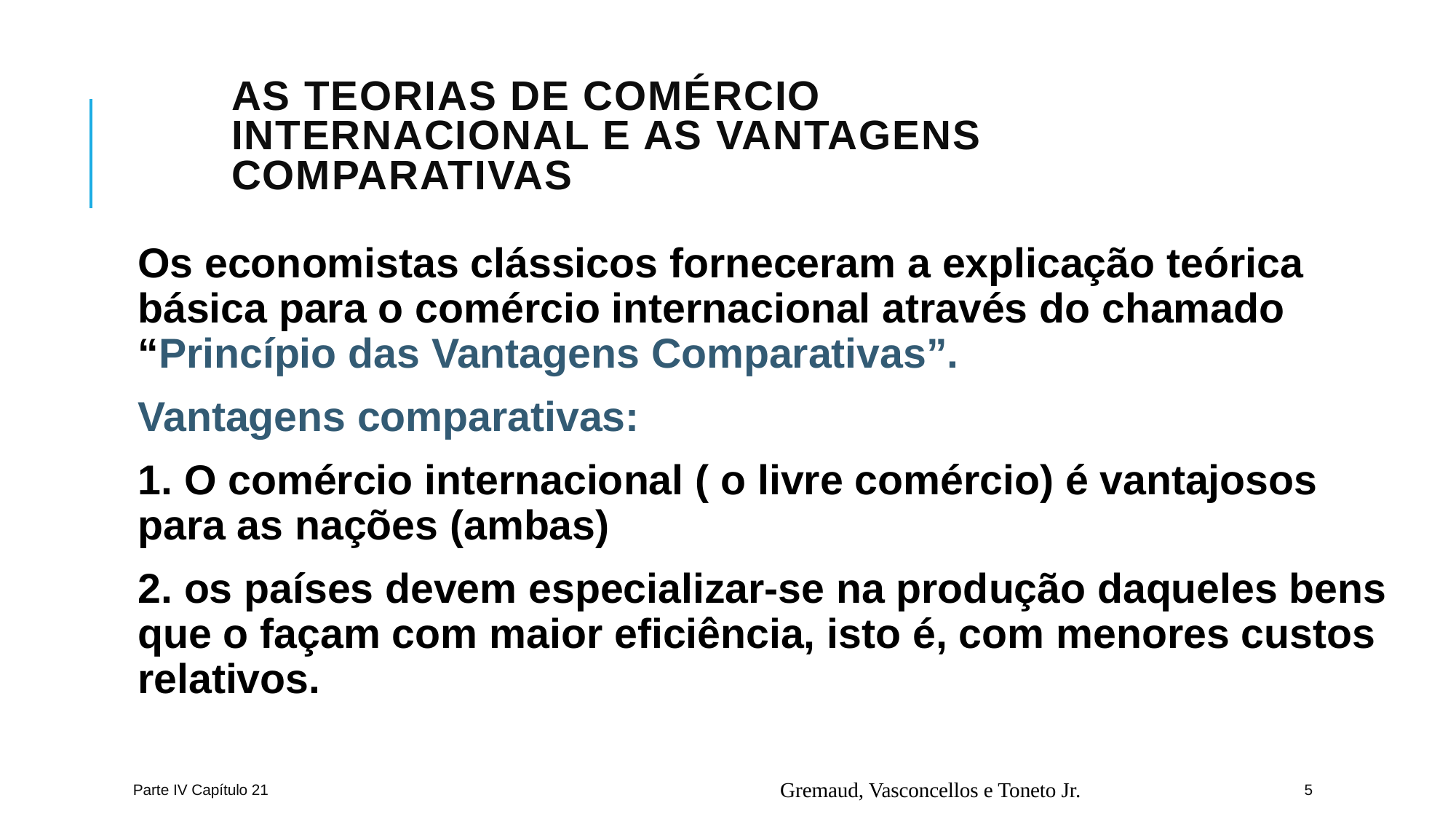

# As teorias de comércio internacional e as vantagens comparativas
Os economistas clássicos forneceram a explicação teórica básica para o comércio internacional através do chamado “Princípio das Vantagens Comparativas”.
Vantagens comparativas:
1. O comércio internacional ( o livre comércio) é vantajosos para as nações (ambas)
2. os países devem especializar-se na produção daqueles bens que o façam com maior eficiência, isto é, com menores custos relativos.
Parte IV Capítulo 21
Gremaud, Vasconcellos e Toneto Jr.
5